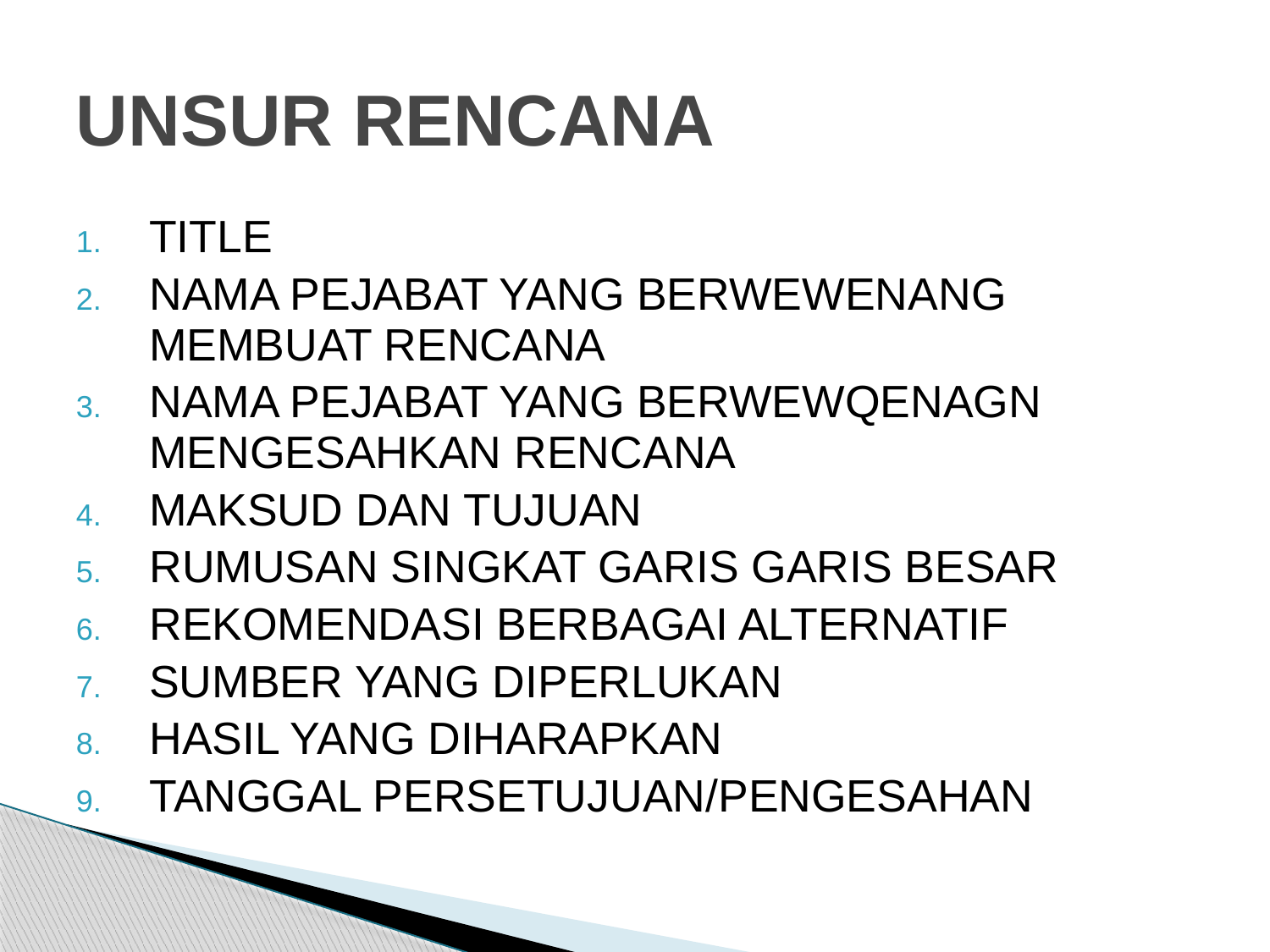

# UNSUR RENCANA
TITLE
NAMA PEJABAT YANG BERWEWENANG MEMBUAT RENCANA
NAMA PEJABAT YANG BERWEWQENAGN MENGESAHKAN RENCANA
MAKSUD DAN TUJUAN
RUMUSAN SINGKAT GARIS GARIS BESAR
REKOMENDASI BERBAGAI ALTERNATIF
SUMBER YANG DIPERLUKAN
HASIL YANG DIHARAPKAN
TANGGAL PERSETUJUAN/PENGESAHAN